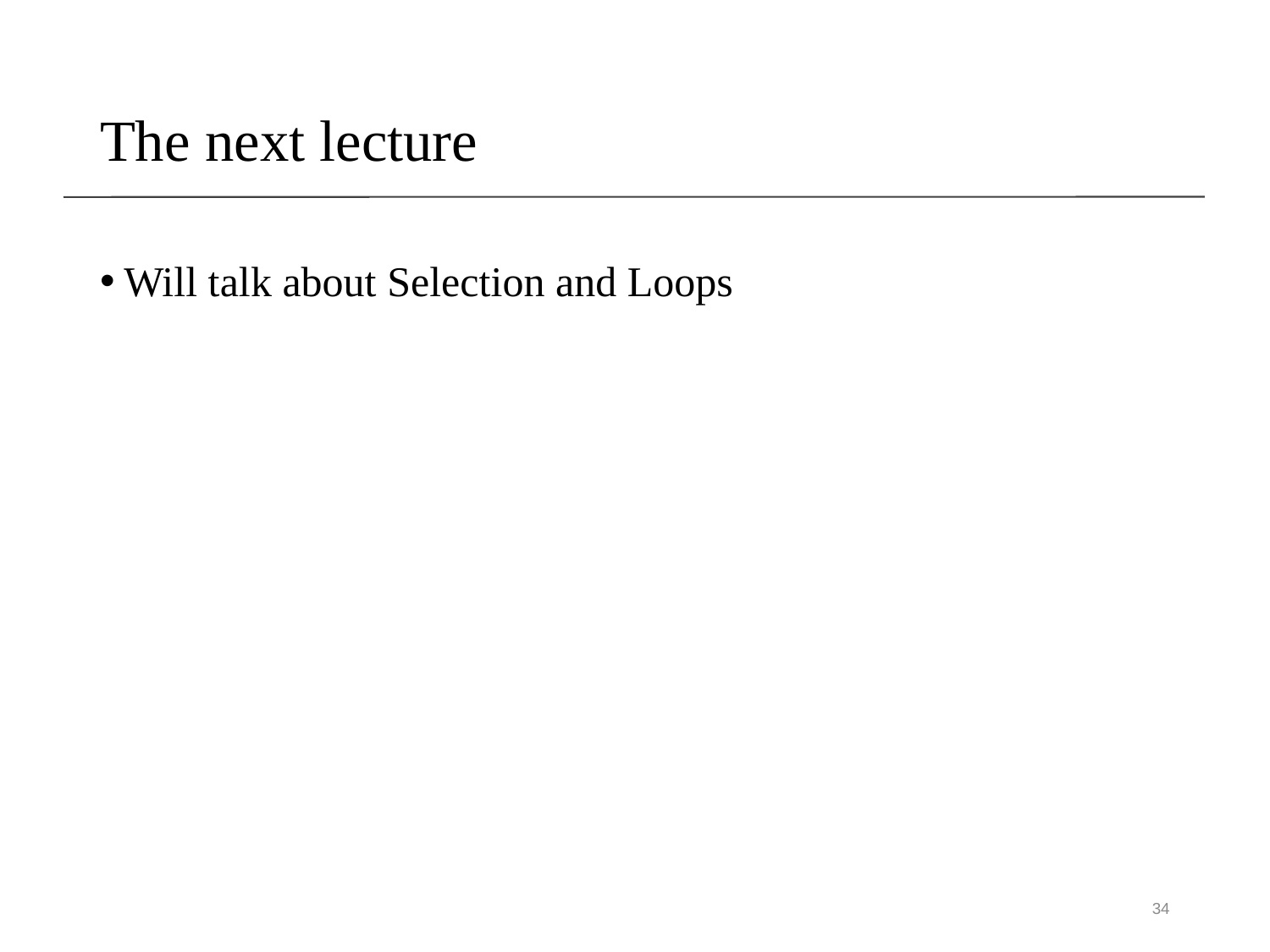

# The next lecture
Will talk about Selection and Loops
34